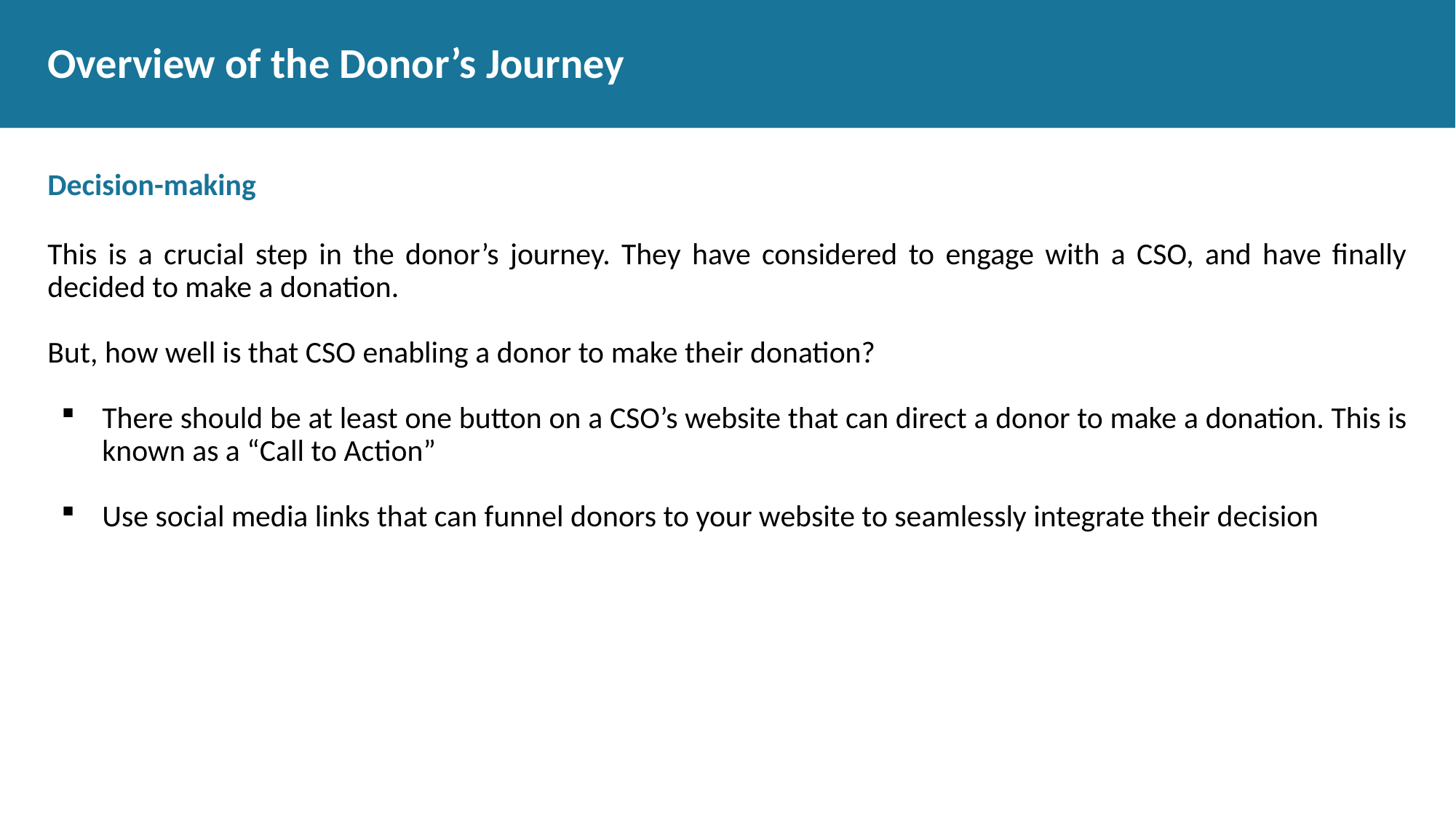

# Overview of the Donor’s Journey
Decision-making
This is a crucial step in the donor’s journey. They have considered to engage with a CSO, and have finally decided to make a donation.

But, how well is that CSO enabling a donor to make their donation?

There should be at least one button on a CSO’s website that can direct a donor to make a donation. This is known as a “Call to Action”

Use social media links that can funnel donors to your website to seamlessly integrate their decision